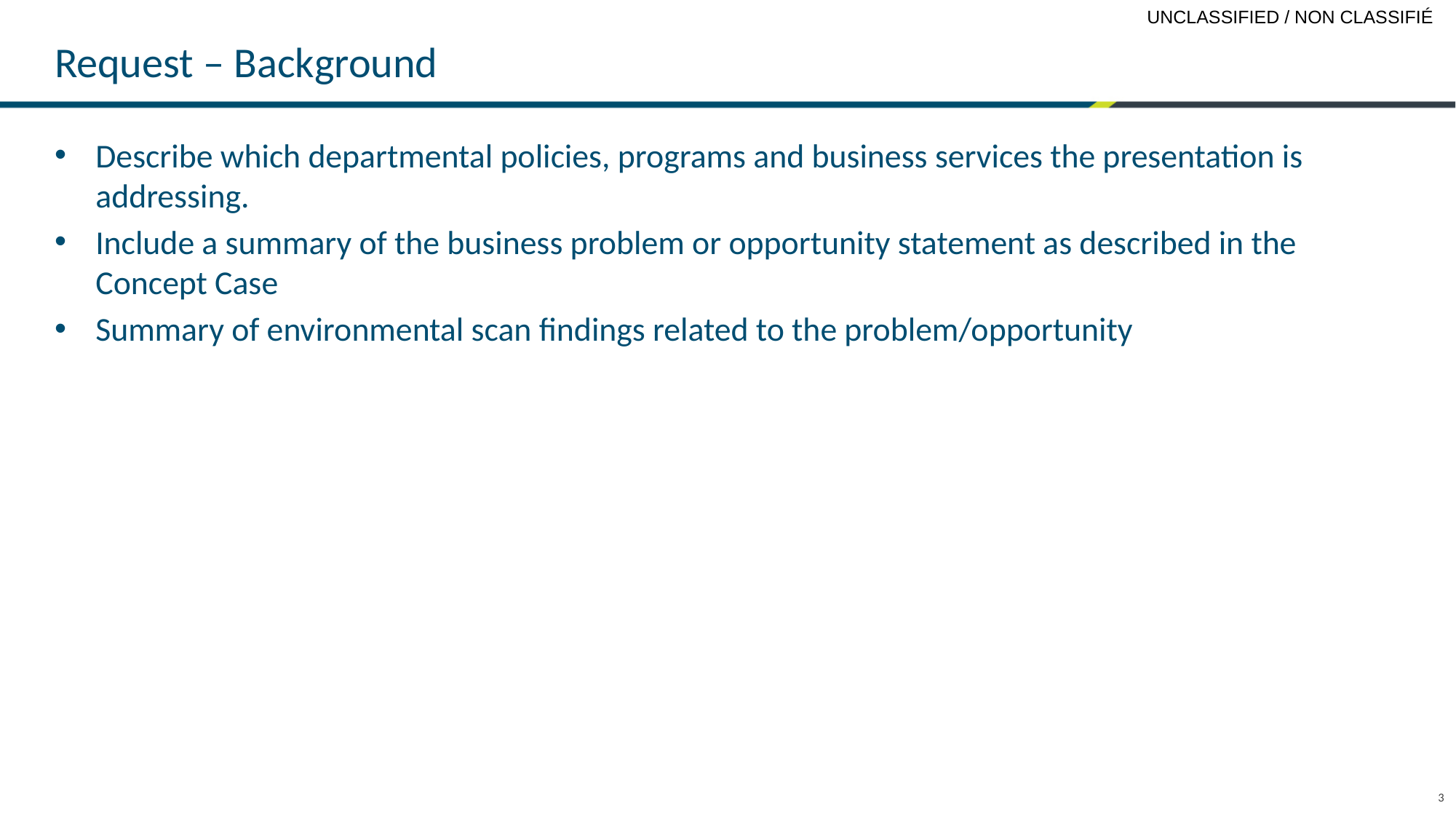

# Request – Background
Describe which departmental policies, programs and business services the presentation is addressing.
Include a summary of the business problem or opportunity statement as described in the Concept Case
Summary of environmental scan findings related to the problem/opportunity
3